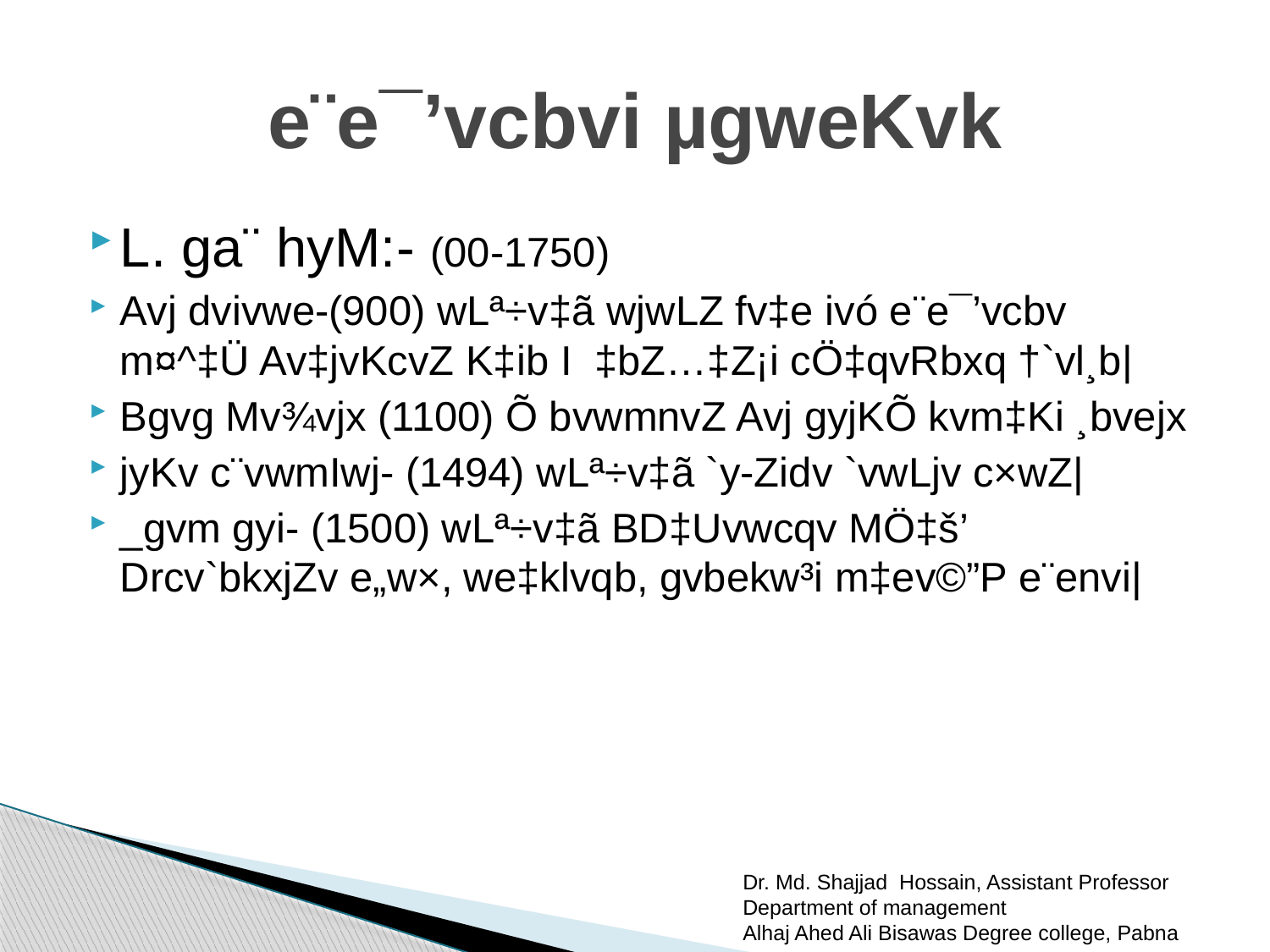

# e¨e¯’vcbvi µgweKvk
L. ga¨ hyM:- (00-1750)
Avj dvivwe-(900) wLª÷v‡ã wjwLZ fv‡e ivó e¨e¯’vcbv m¤^‡Ü Av‡jvKcvZ K‡ib I  ‡bZ…‡Z¡i cÖ‡qvRbxq †`vl¸b|
Bgvg Mv¾vjx (1100) Õ bvwmnvZ Avj gyjKÕ kvm‡Ki ¸bvejx
jyKv c¨vwmIwj- (1494) wLª÷v‡ã `y-Zidv `vwLjv c×wZ|
_gvm gyi- (1500) wLª÷v‡ã BD‡Uvwcqv MÖ‡š’ Drcv`bkxjZv e„w×, we‡klvqb, gvbekw³i m‡ev©”P e¨envi|

Dr. Md. Shajjad  Hossain, Assistant Professor
Department of management
Alhaj Ahed Ali Bisawas Degree college, Pabna